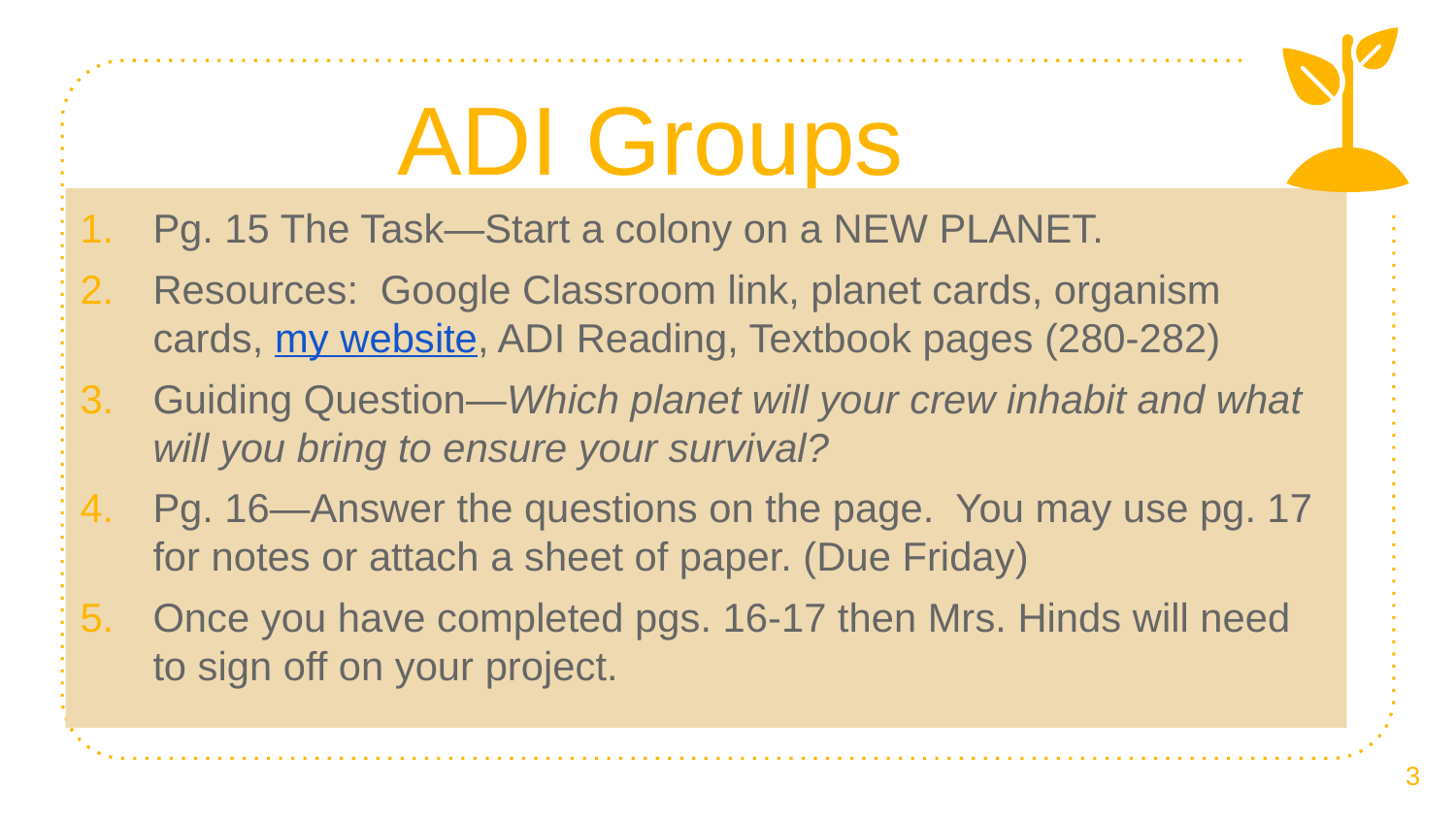

ADI Groups
Pg. 15 The Task—Start a colony on a NEW PLANET.
Resources:  Google Classroom link, planet cards, organism cards, my website, ADI Reading, Textbook pages (280-282)
Guiding Question—Which planet will your crew inhabit and what will you bring to ensure your survival?
Pg. 16—Answer the questions on the page.  You may use pg. 17 for notes or attach a sheet of paper. (Due Friday)
Once you have completed pgs. 16-17 then Mrs. Hinds will need to sign off on your project.

3